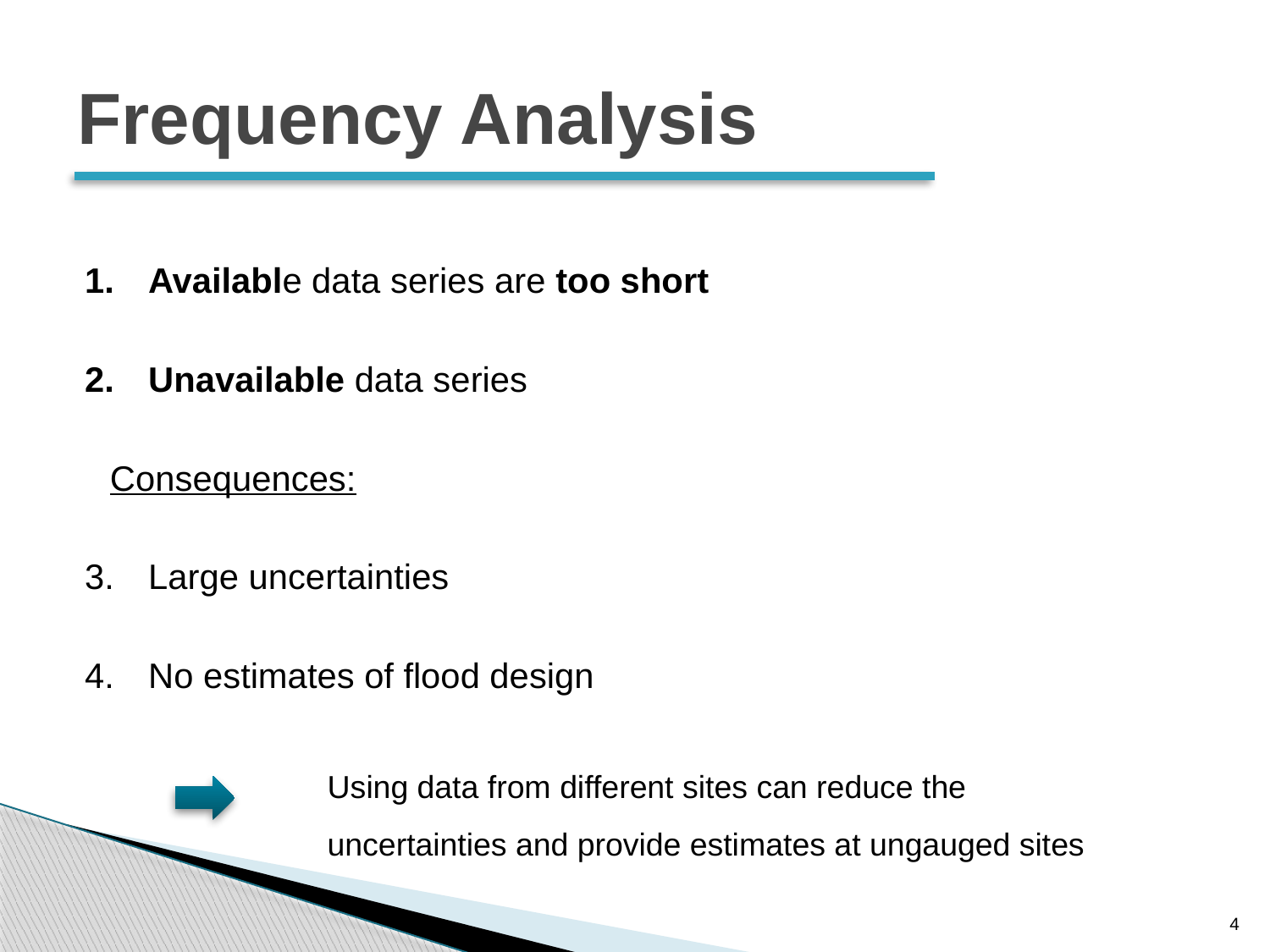

Frequency Analysis

Available data series are too short

Unavailable data series

Consequences:

Large uncertainties

No estimates of flood design

Using data from different sites can reduce the uncertainties and provide estimates at ungauged sites

4